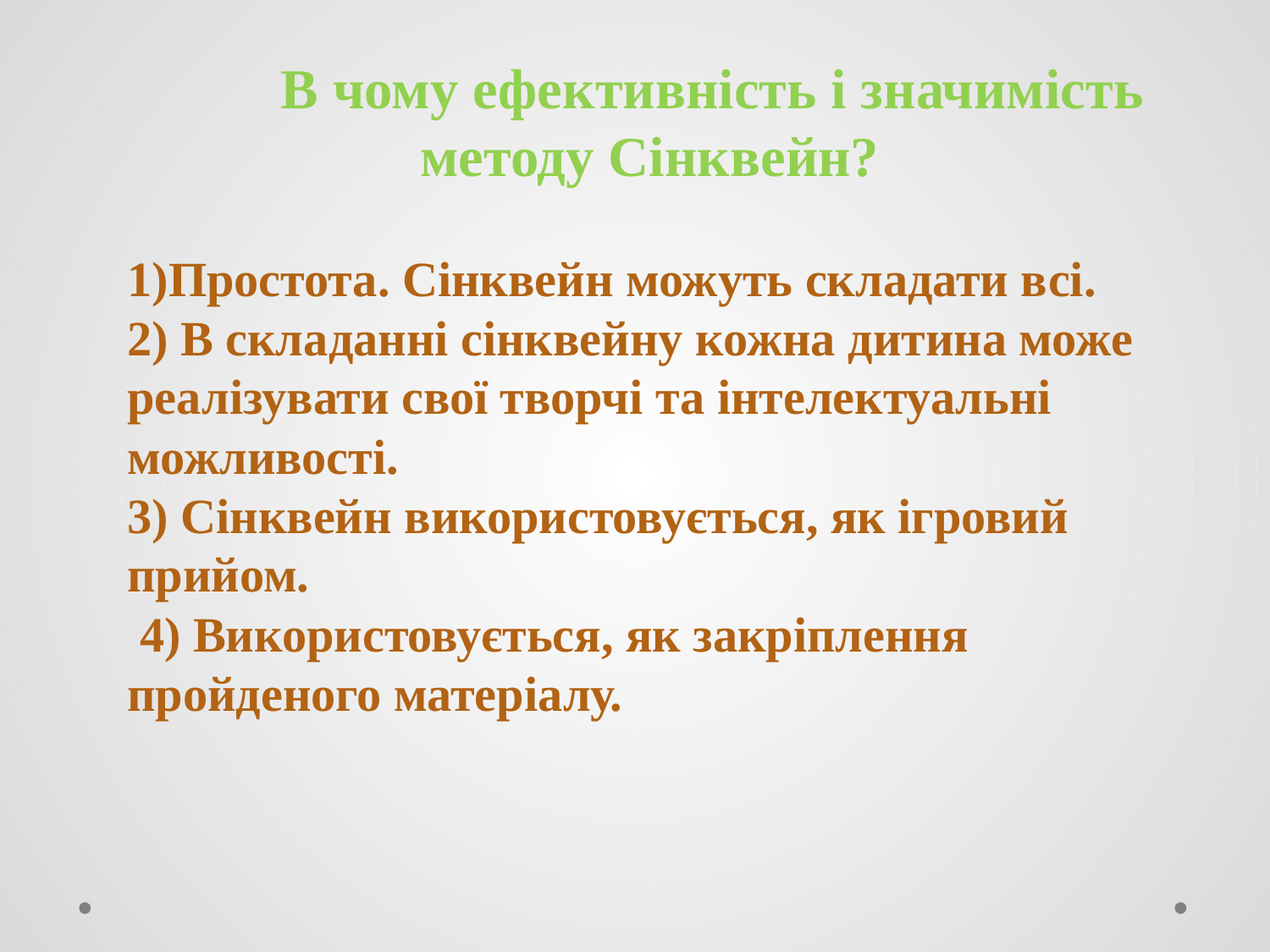

В чому ефективність і значимість методу Сінквейн?

1)Простота. Сінквейн можуть складати всі.
2) В складанні сінквейну кожна дитина може реалізувати свої творчі та інтелектуальні можливості.
3) Сінквейн використовується, як ігровий прийом.
 4) Використовується, як закріплення пройденого матеріалу.